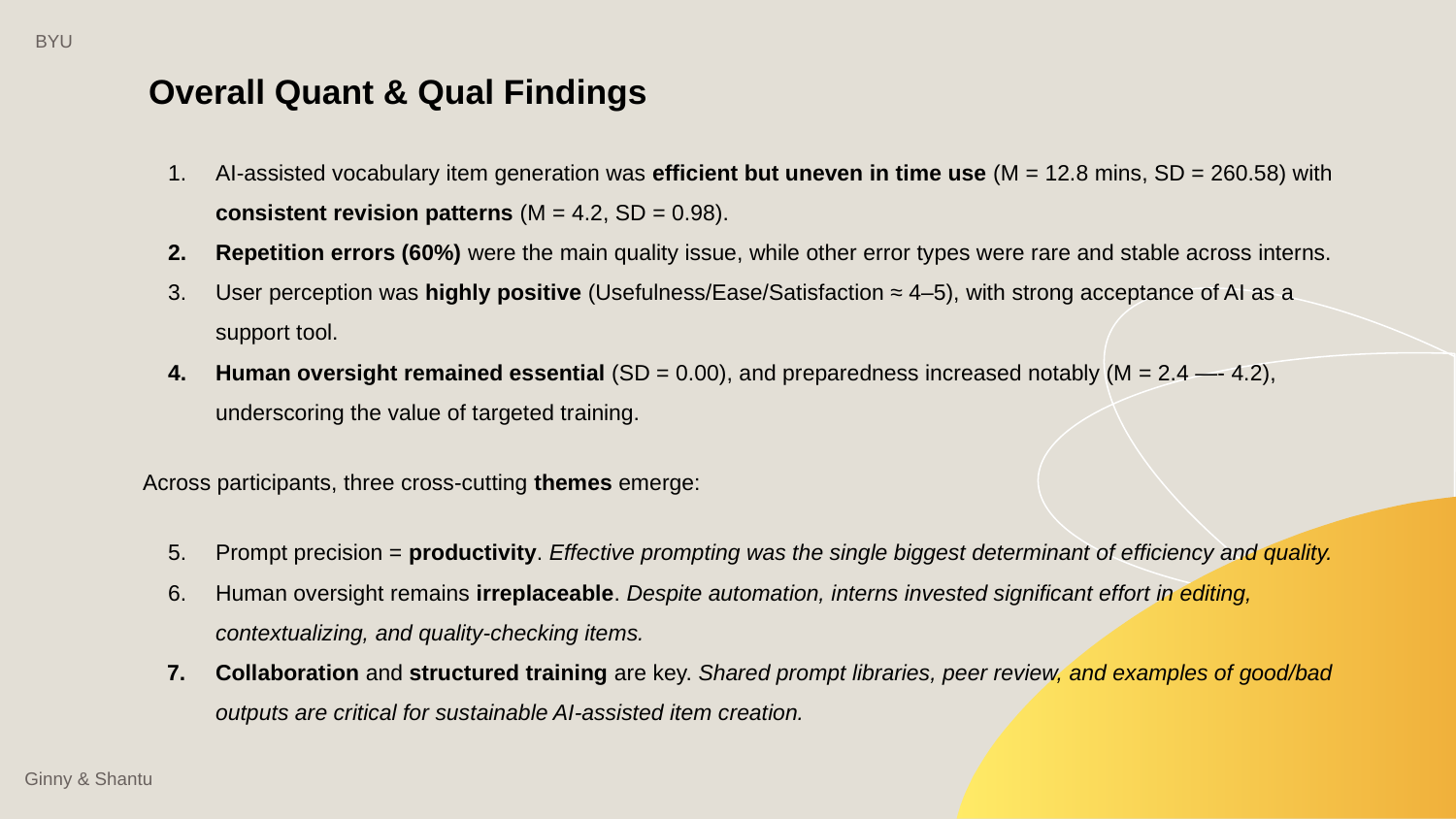

# BYU
Overall Quant & Qual Findings

AI-assisted vocabulary item generation was efficient but uneven in time use (M = 12.8 mins, SD = 260.58) with consistent revision patterns (M = 4.2, SD = 0.98).
Repetition errors (60%) were the main quality issue, while other error types were rare and stable across interns.
User perception was highly positive (Usefulness/Ease/Satisfaction ≈ 4–5), with strong acceptance of AI as a support tool.
Human oversight remained essential (SD = 0.00), and preparedness increased notably (M = 2.4 —- 4.2), underscoring the value of targeted training.
Across participants, three cross-cutting themes emerge:
Prompt precision = productivity. Effective prompting was the single biggest determinant of efficiency and quality.
Human oversight remains irreplaceable. Despite automation, interns invested significant effort in editing, contextualizing, and quality-checking items.
Collaboration and structured training are key. Shared prompt libraries, peer review, and examples of good/bad outputs are critical for sustainable AI-assisted item creation.
Ginny & Shantu